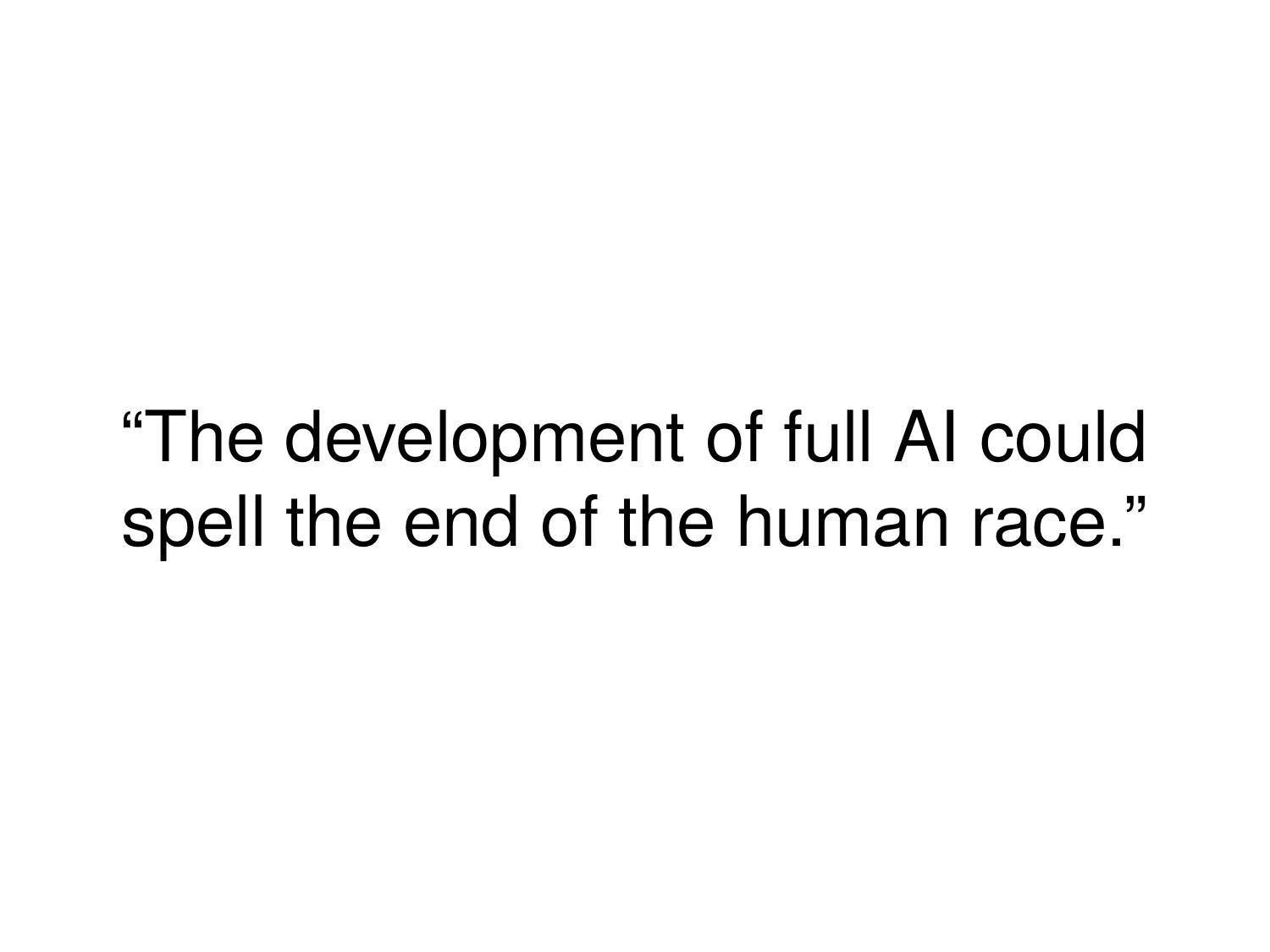

# “The development of full AI could spell the end of the human race.”